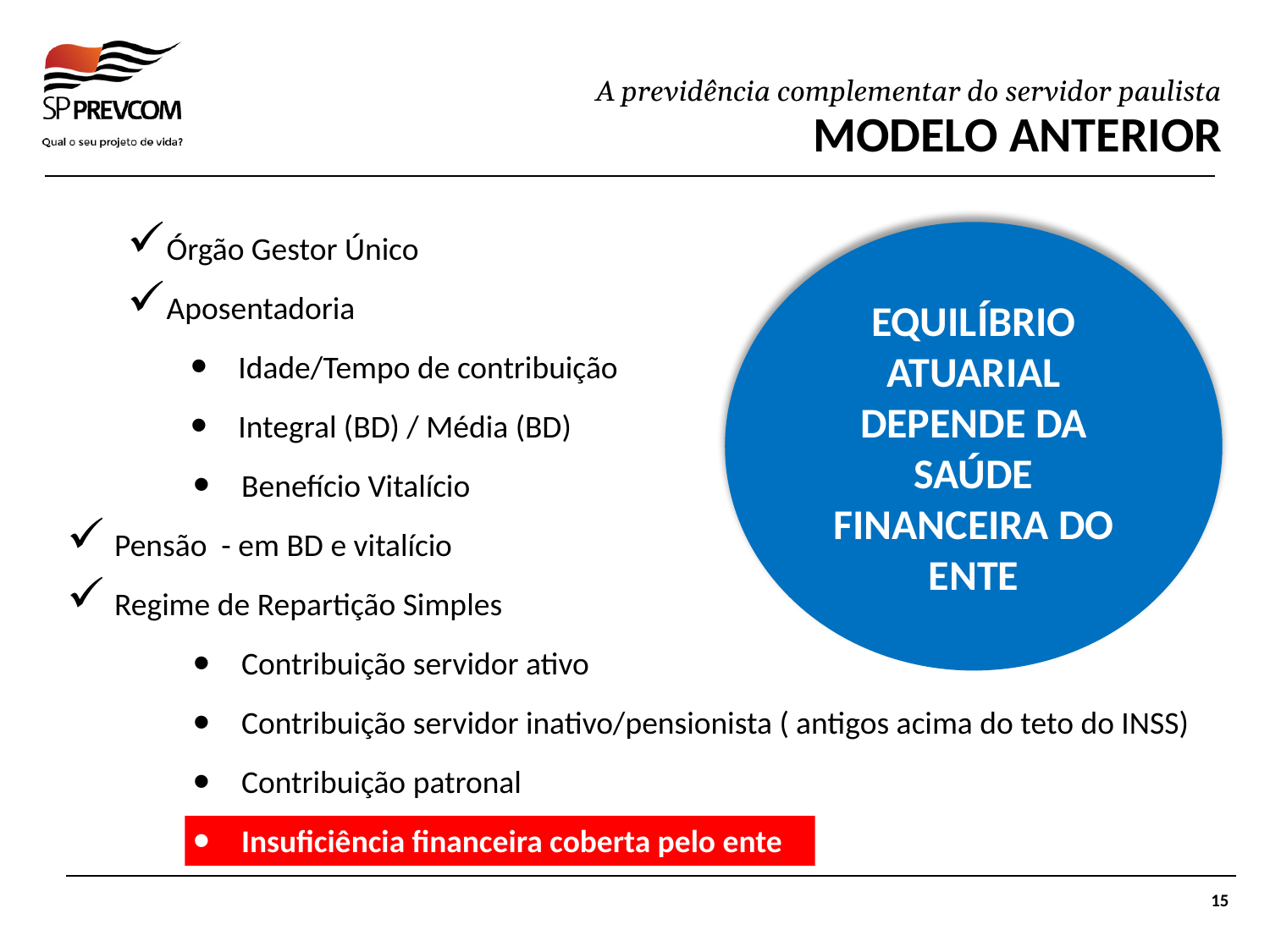

MODELO ANTERIOR
Órgão Gestor Único
Aposentadoria
Idade/Tempo de contribuição
Integral (BD) / Média (BD)
Benefício Vitalício
Pensão  - em BD e vitalício
Regime de Repartição Simples
Contribuição servidor ativo
Contribuição servidor inativo/pensionista ( antigos acima do teto do INSS)
Contribuição patronal
Insuficiência financeira coberta pelo ente
EQUILÍBRIO ATUARIAL DEPENDE DA SAÚDE FINANCEIRA DO ENTE

15